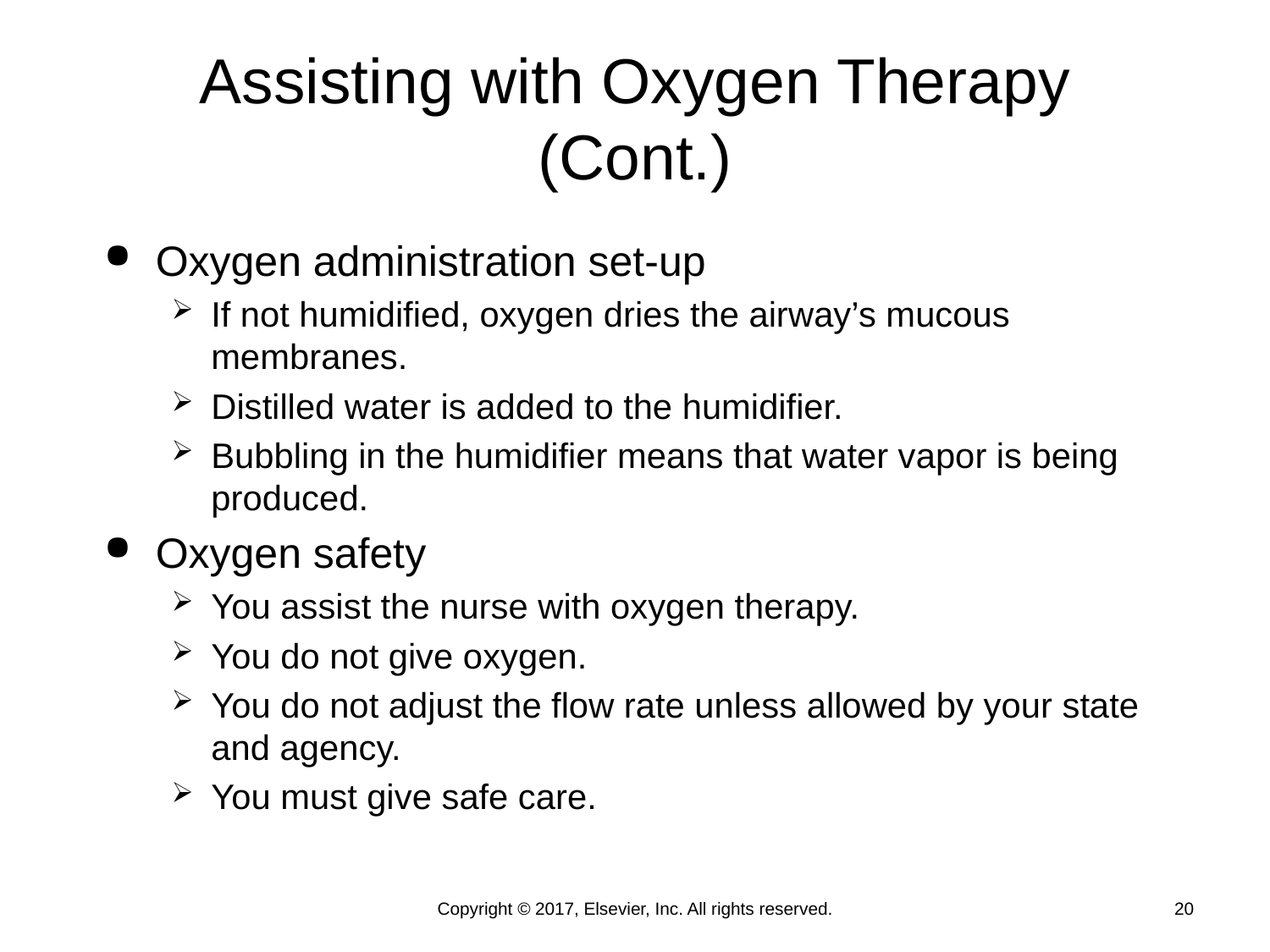

# Assisting with Oxygen Therapy (Cont.)
Oxygen administration set-up
If not humidified, oxygen dries the airway’s mucous membranes.
Distilled water is added to the humidifier.
Bubbling in the humidifier means that water vapor is being produced.
Oxygen safety
You assist the nurse with oxygen therapy.
You do not give oxygen.
You do not adjust the flow rate unless allowed by your state and agency.
You must give safe care.
Copyright © 2017, Elsevier, Inc. All rights reserved.
20